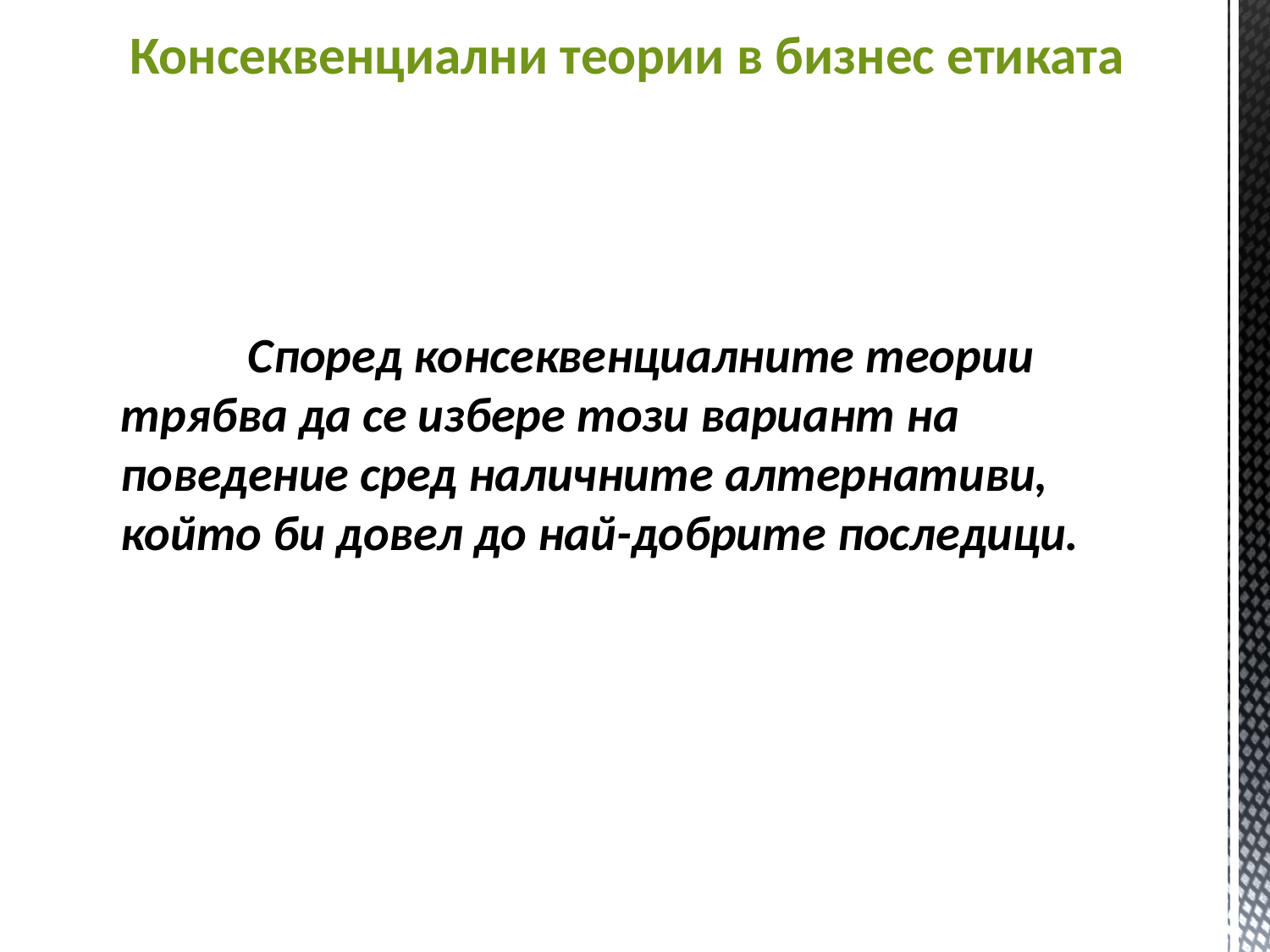

# Консеквенциални теории в бизнес етиката
	Според консеквенциалните теории трябва да се избере този вариант на поведение сред наличните алтернативи, който би довел до най-добрите последици.